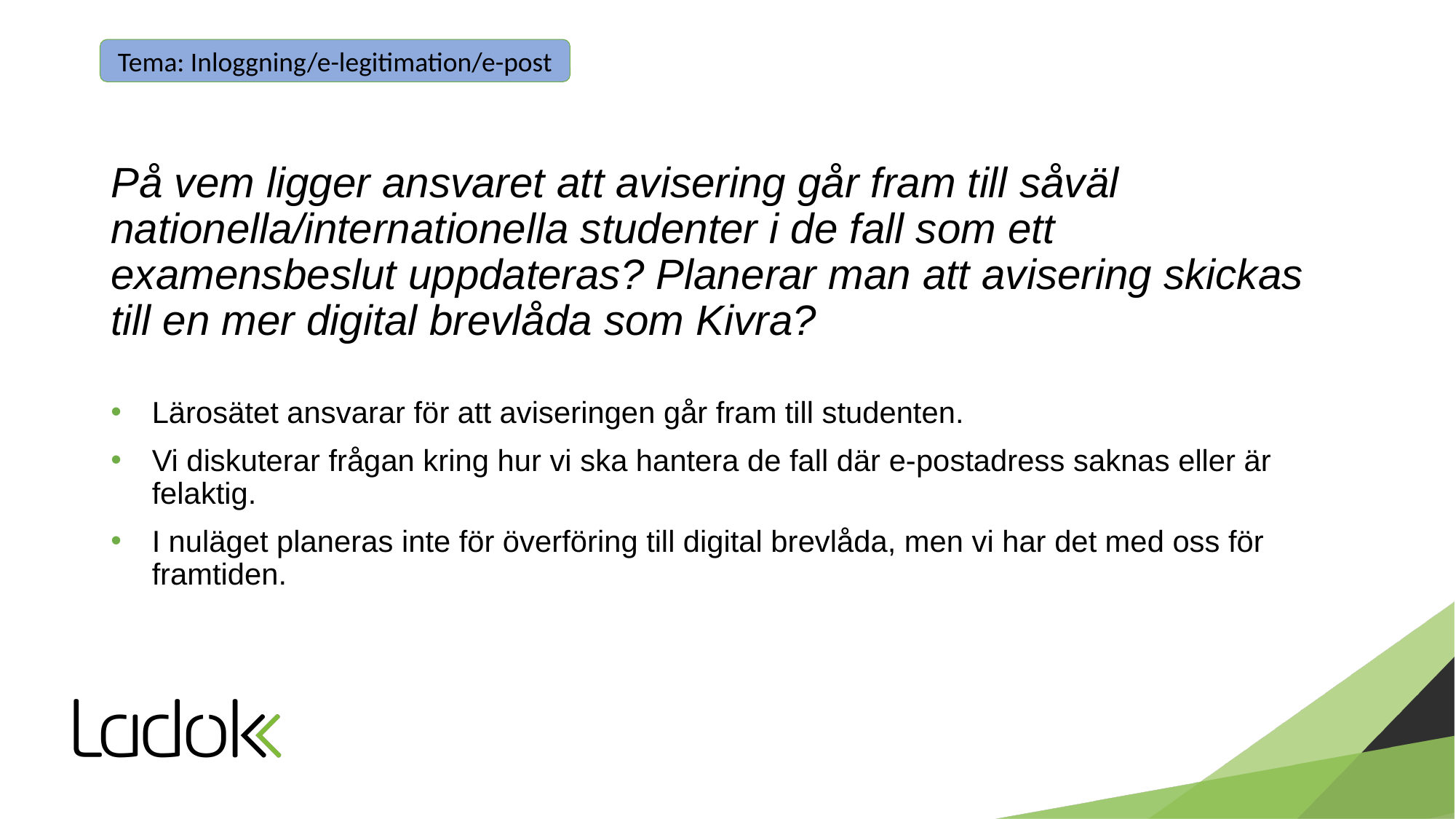

Tema: Inloggning/e-legitimation/e-post
# På vem ligger ansvaret att avisering går fram till såväl nationella/internationella studenter i de fall som ett examensbeslut uppdateras? Planerar man att avisering skickas till en mer digital brevlåda som Kivra?
Lärosätet ansvarar för att aviseringen går fram till studenten.
Vi diskuterar frågan kring hur vi ska hantera de fall där e-postadress saknas eller är felaktig.
I nuläget planeras inte för överföring till digital brevlåda, men vi har det med oss för framtiden.